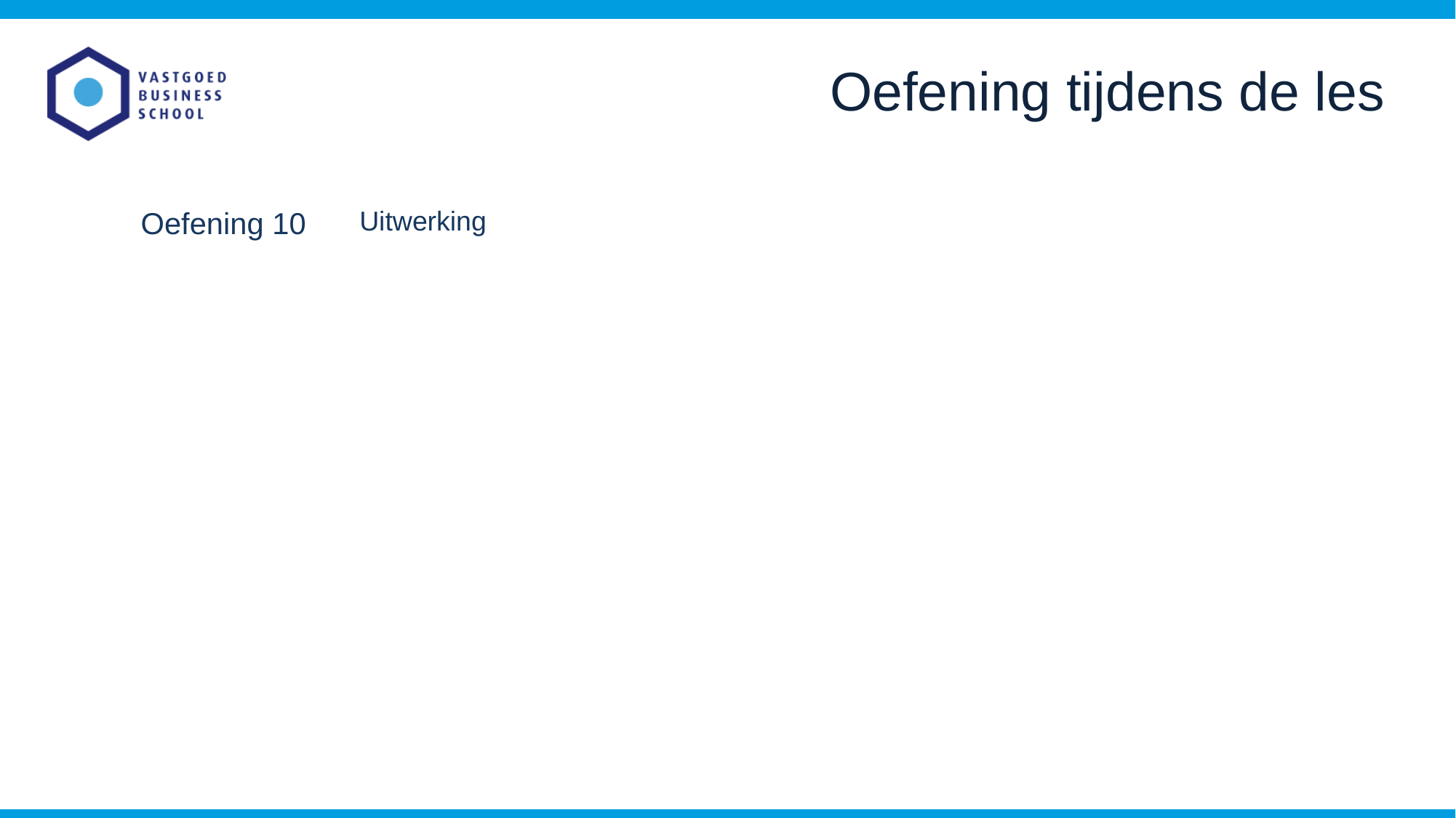

Oefening tijdens de les
Oefening 10
Uitwerking